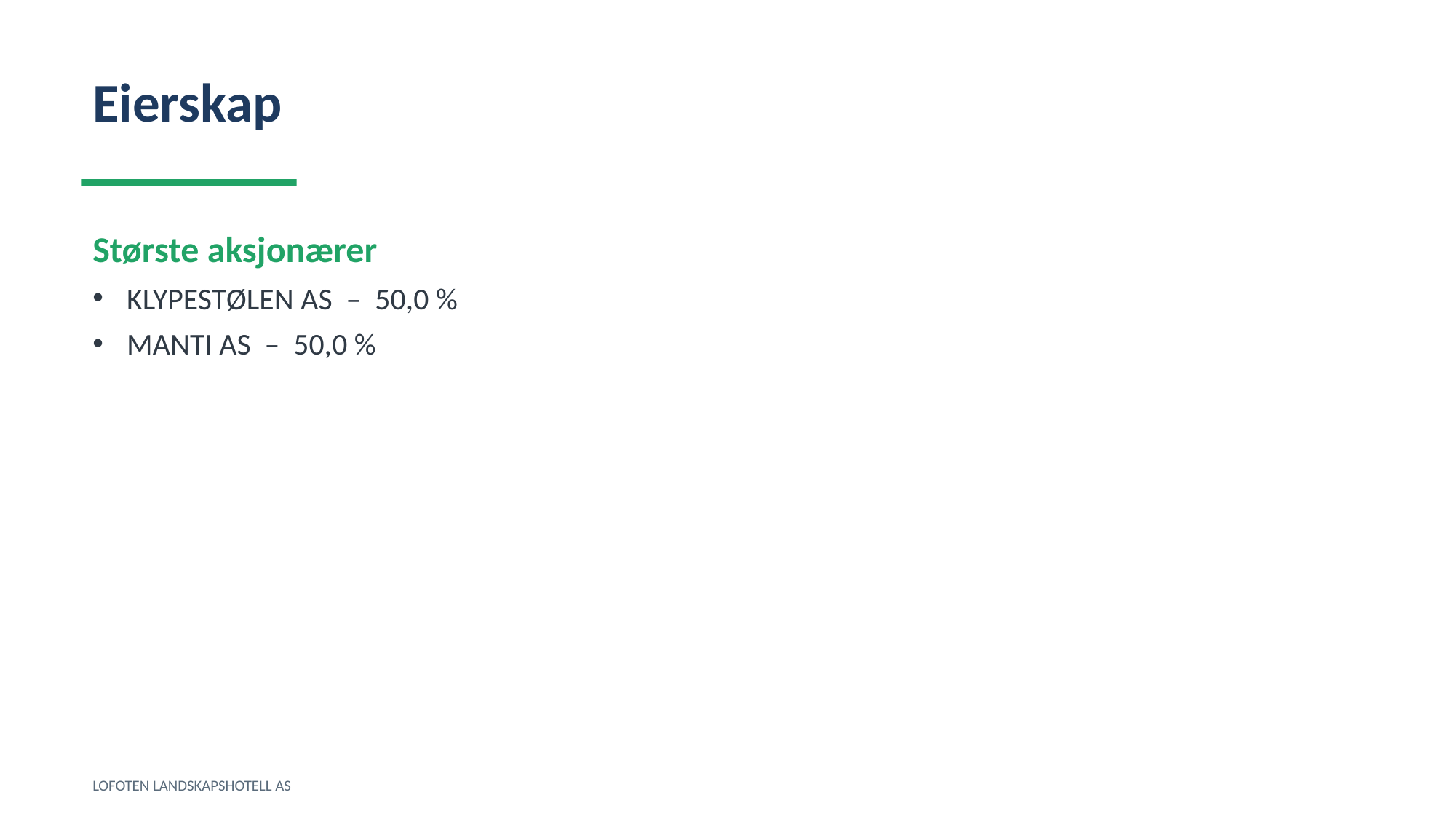

Eierskap

Største aksjonærer
KLYPESTØLEN AS  –  50,0 %
MANTI AS  –  50,0 %
LOFOTEN LANDSKAPSHOTELL AS